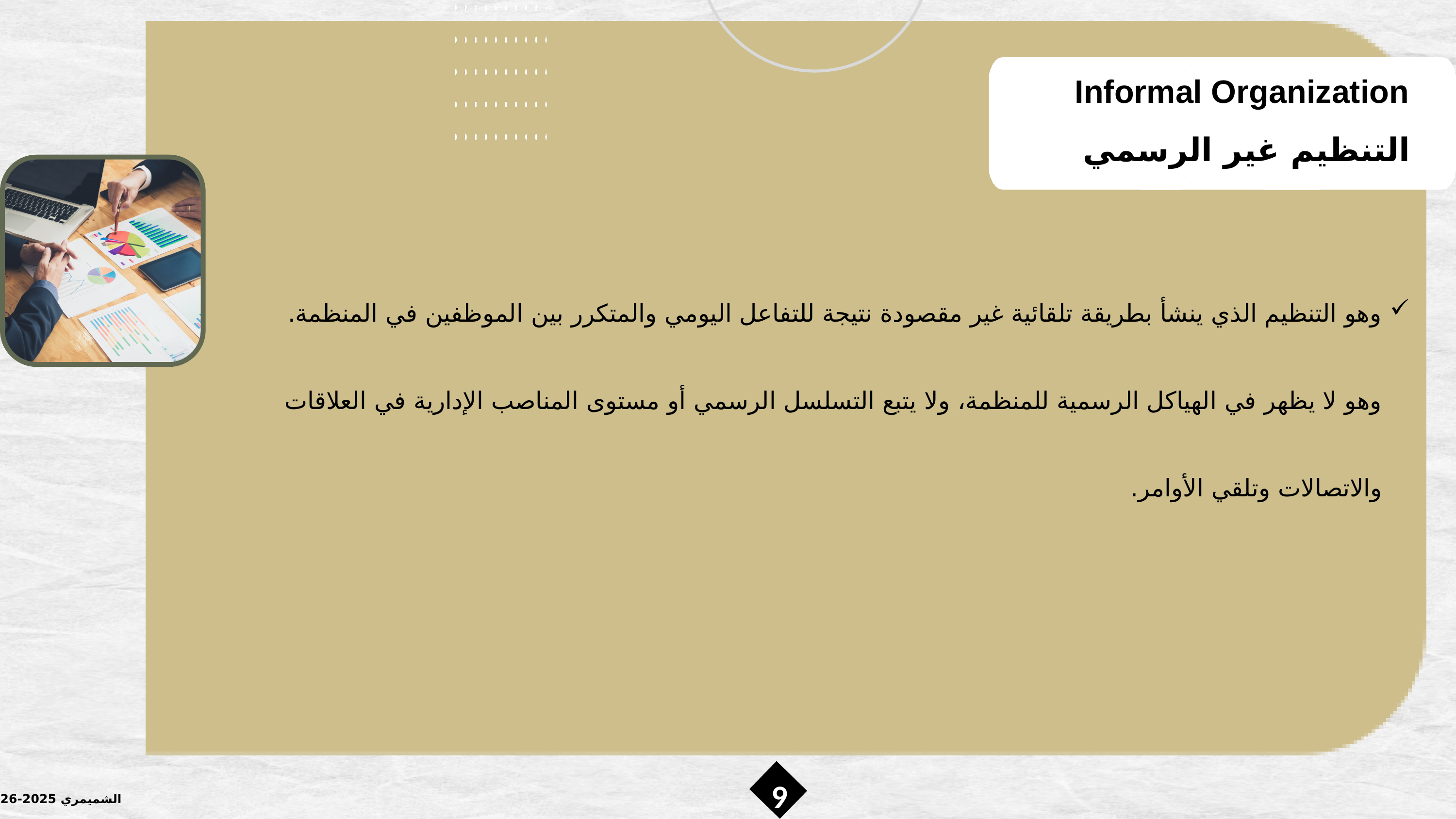

Informal Organization  التنظيم غير الرسمي

وهو التنظيم الذي ينشأ بطريقة تلقائية غير مقصودة نتيجة للتفاعل اليومي والمتكرر بين الموظفين في المنظمة. وهو لا يظهر في الهياكل الرسمية للمنظمة، ولا يتبع التسلسل الرسمي أو مستوى المناصب الإدارية في العلاقات والاتصالات وتلقي الأوامر.

9
الشميمري 2025-2026